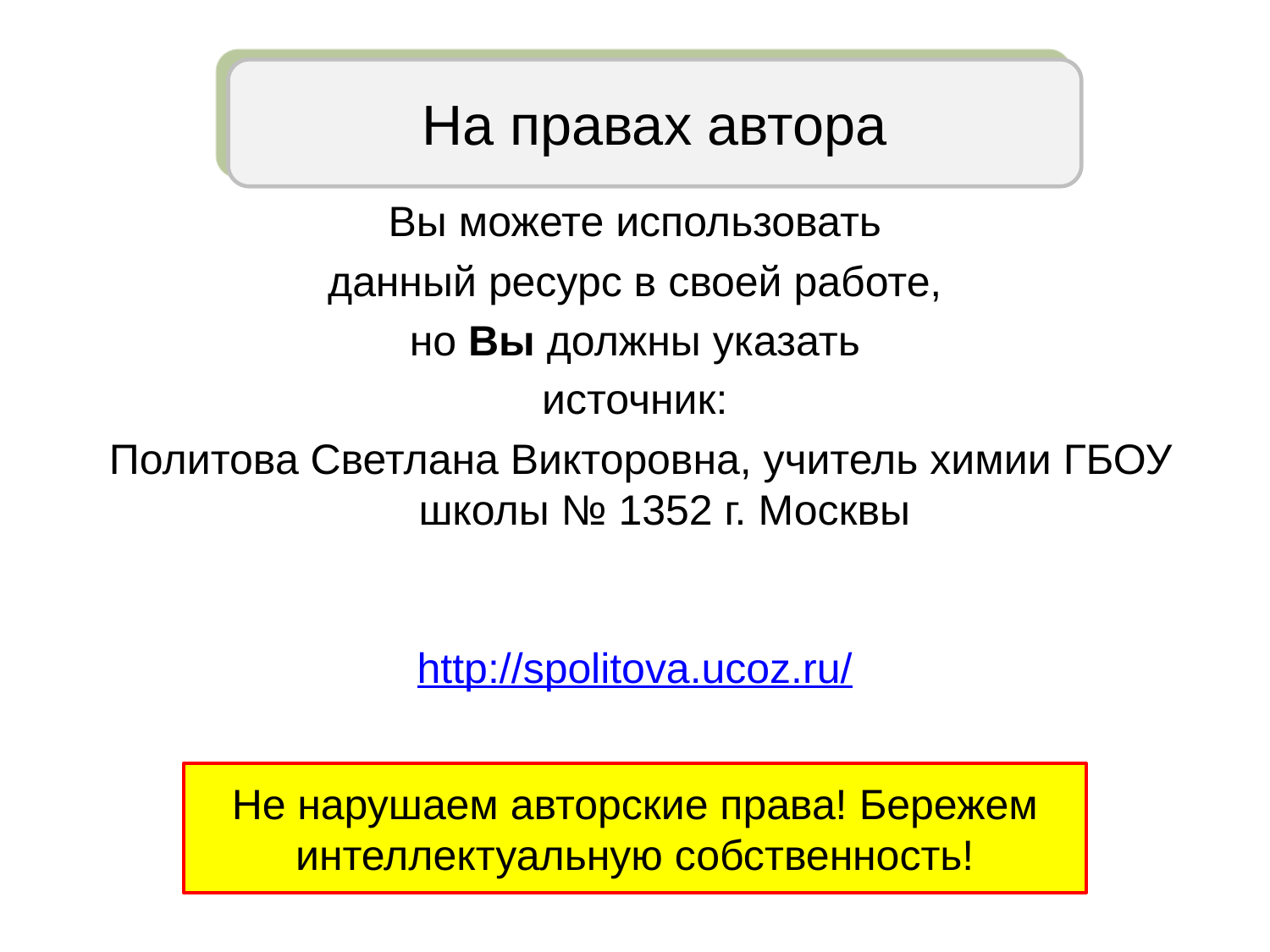

На правах автора
Вы можете использовать
данный ресурс в своей работе,
но Вы должны указать
источник:
Политова Светлана Викторовна, учитель химии ГБОУ школы № 1352 г. Москвы
http://spolitova.ucoz.ru/
Не нарушаем авторские права! Бережем интеллектуальную собственность!